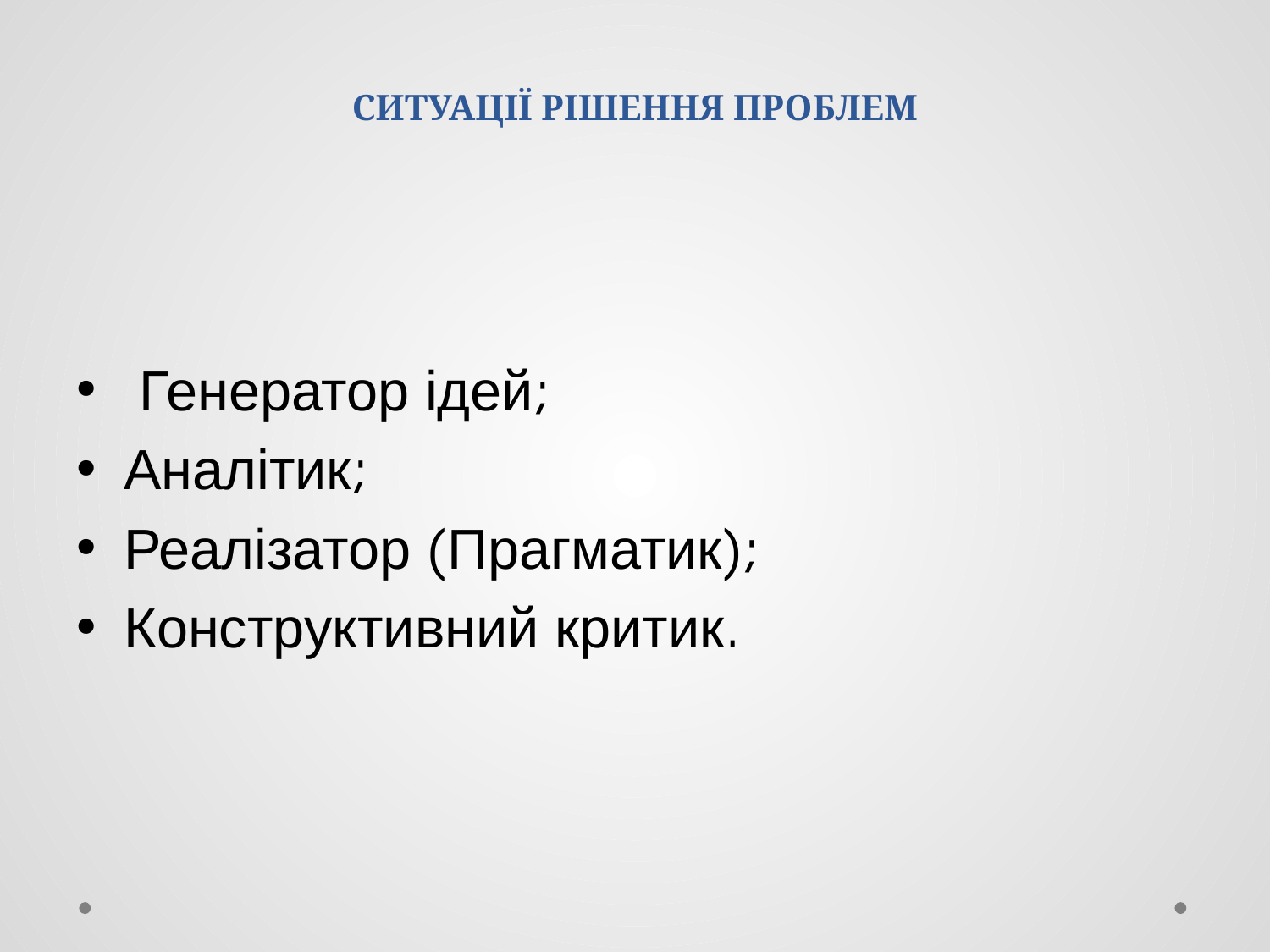

# СИТУАЦІЇ РІШЕННЯ ПРОБЛЕМ
 Генератор ідей;
Аналітик;
Реалізатор (Прагматик);
Конструктивний критик.